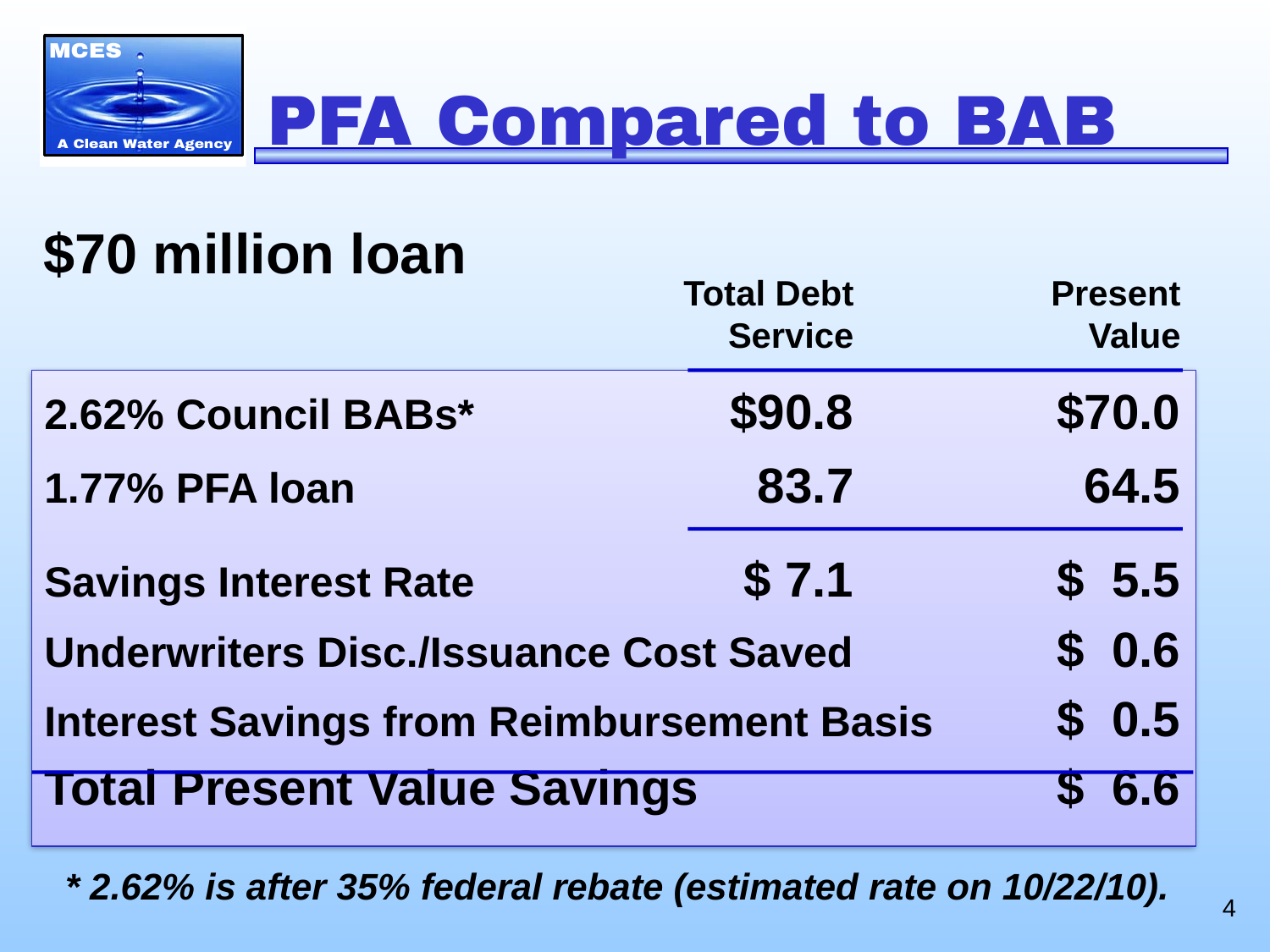

# PFA Compared to BAB
  $70 million loan
	Total Debt	Present
	Service	Value
2.62% Council BABs*	$90.8	$70.0
1.77% PFA loan	83.7	64.5
Savings Interest Rate	$ 7.1	$  5.5
Underwriters Disc./Issuance Cost Saved	 	$  0.6
Interest Savings from Reimbursement Basis	$  0.5
Total Present Value Savings		$  6.6

* 2.62% is after 35% federal rebate (estimated rate on 10/22/10).